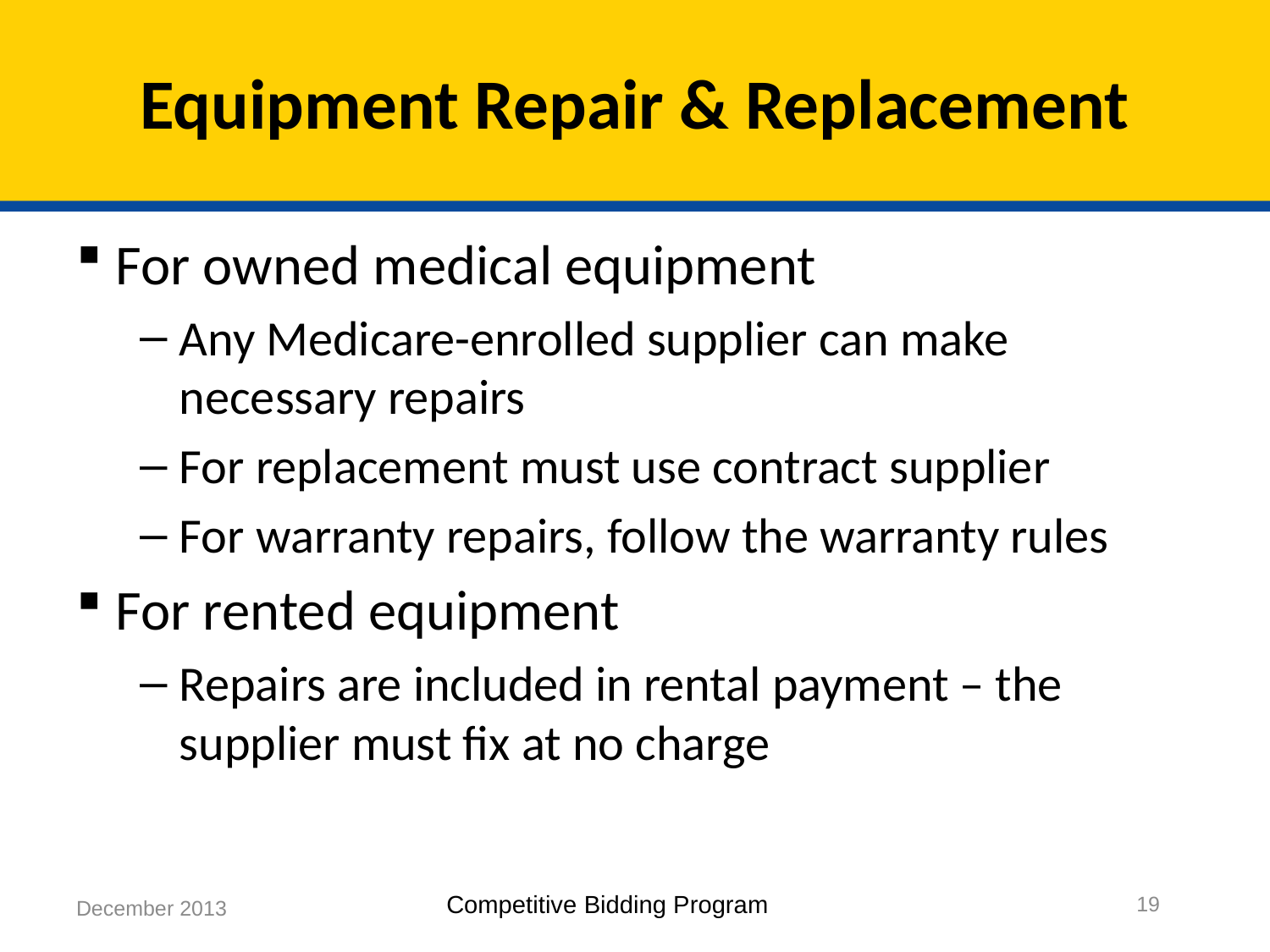

# Equipment Repair & Replacement
For owned medical equipment
Any Medicare-enrolled supplier can make necessary repairs
For replacement must use contract supplier
For warranty repairs, follow the warranty rules
For rented equipment
Repairs are included in rental payment – the supplier must fix at no charge
19
December 2013
Competitive Bidding Program